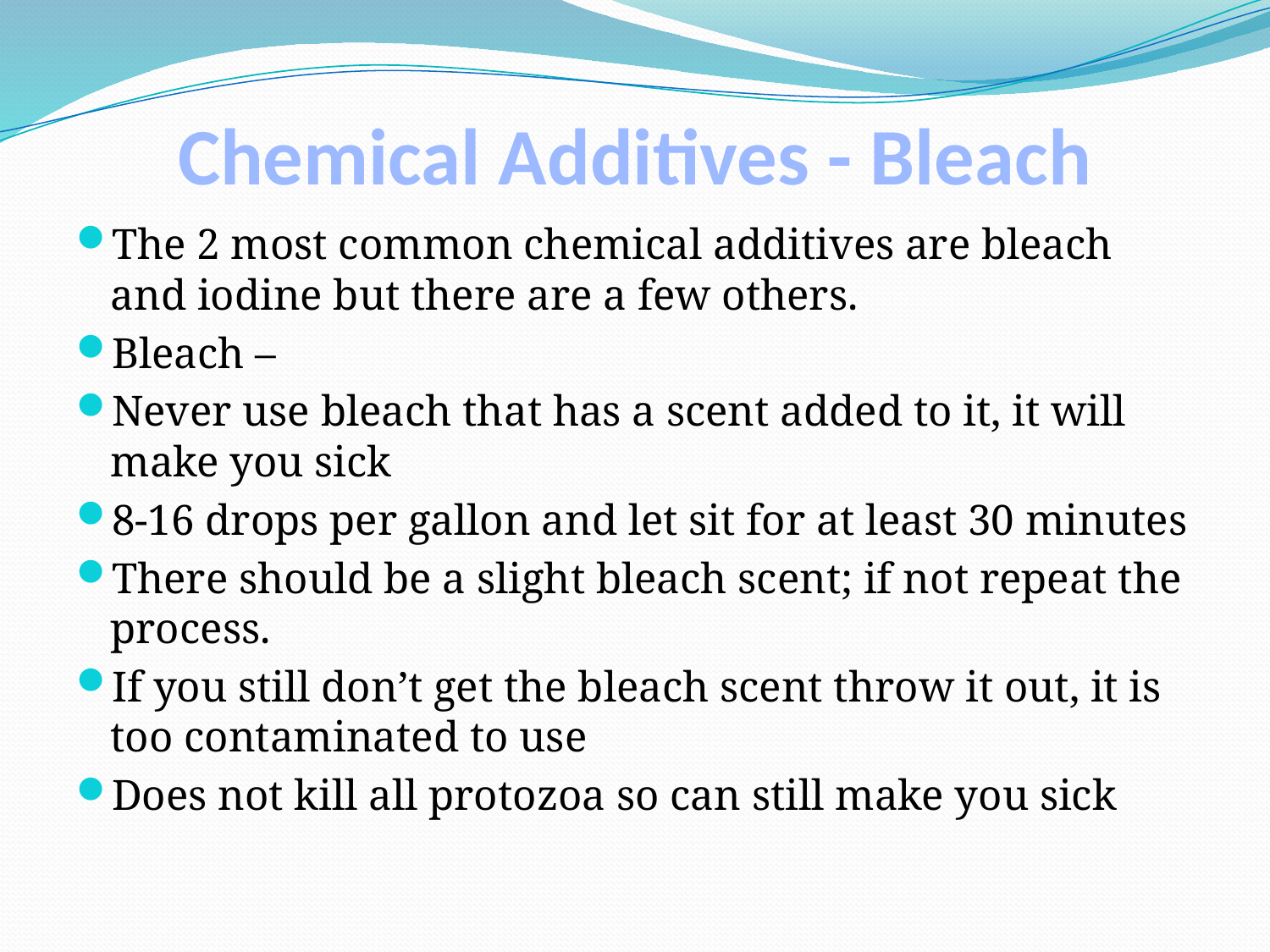

# Chemical Additives - Bleach
The 2 most common chemical additives are bleach and iodine but there are a few others.
Bleach –
Never use bleach that has a scent added to it, it will make you sick
8-16 drops per gallon and let sit for at least 30 minutes
There should be a slight bleach scent; if not repeat the process.
If you still don’t get the bleach scent throw it out, it is too contaminated to use
Does not kill all protozoa so can still make you sick